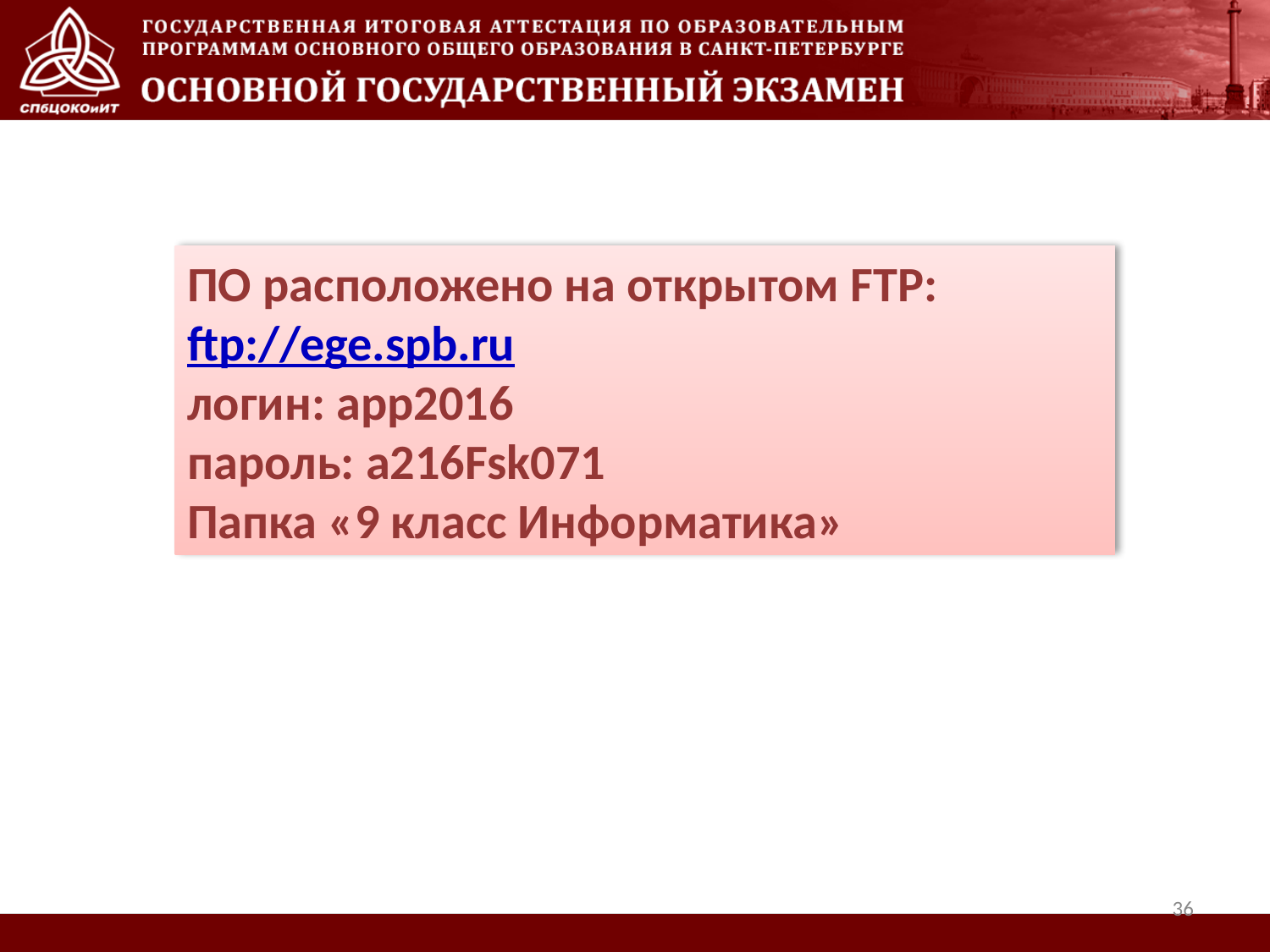

ПО расположено на открытом FTP:
ftp://ege.spb.ru
логин: app2016
пароль: a216Fsk071
Папка «9 класс Информатика»
36